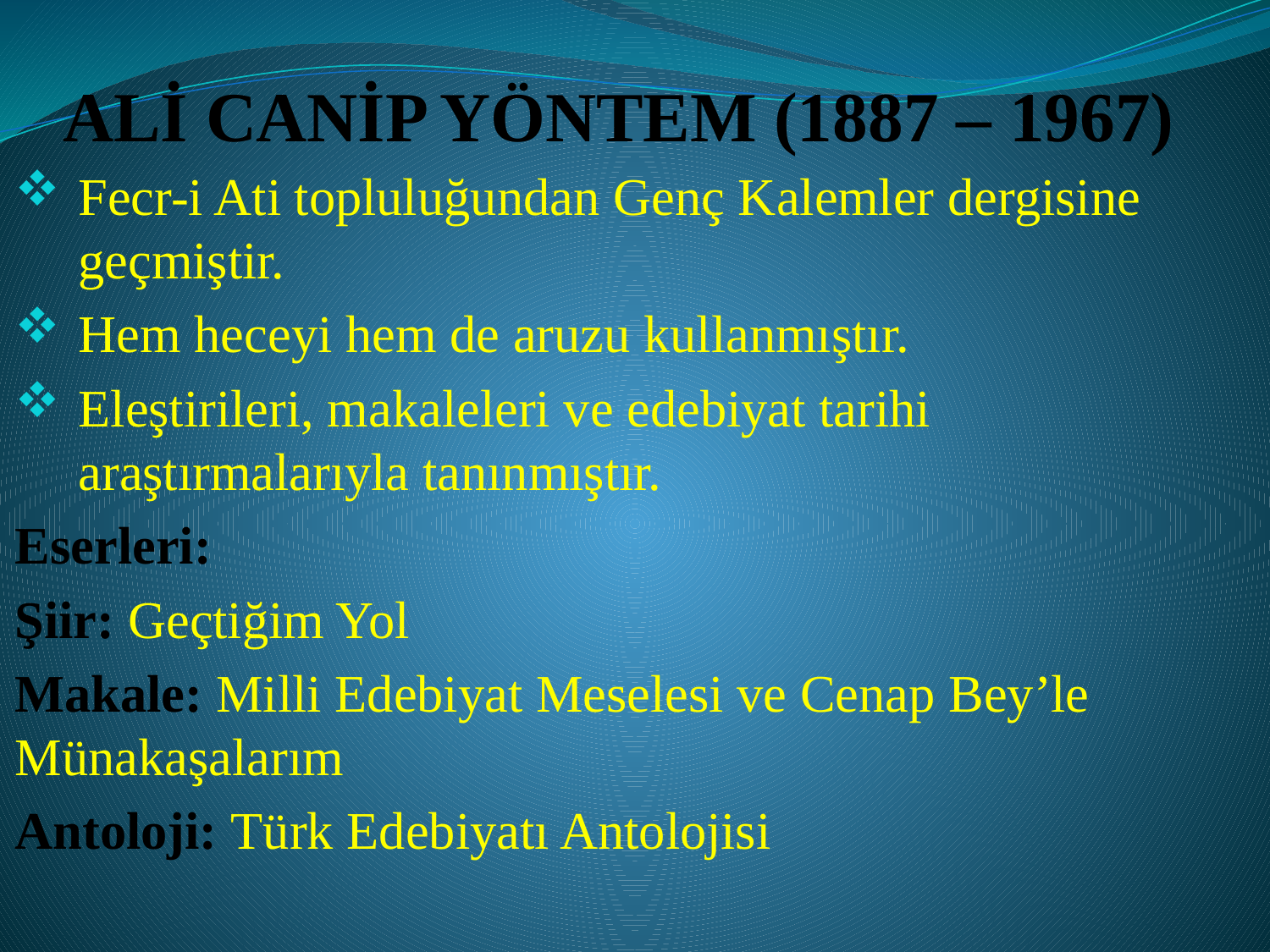

# ALİ CANİP YÖNTEM (1887 – 1967)
Fecr-i Ati topluluğundan Genç Kalemler dergisine geçmiştir.
Hem heceyi hem de aruzu kullanmıştır.
Eleştirileri, makaleleri ve edebiyat tarihi araştırmalarıyla tanınmıştır.
Eserleri:
Şiir: Geçtiğim Yol
Makale: Milli Edebiyat Meselesi ve Cenap Bey’le Münaka­şalarım
Antoloji: Türk Edebiyatı Antolojisi